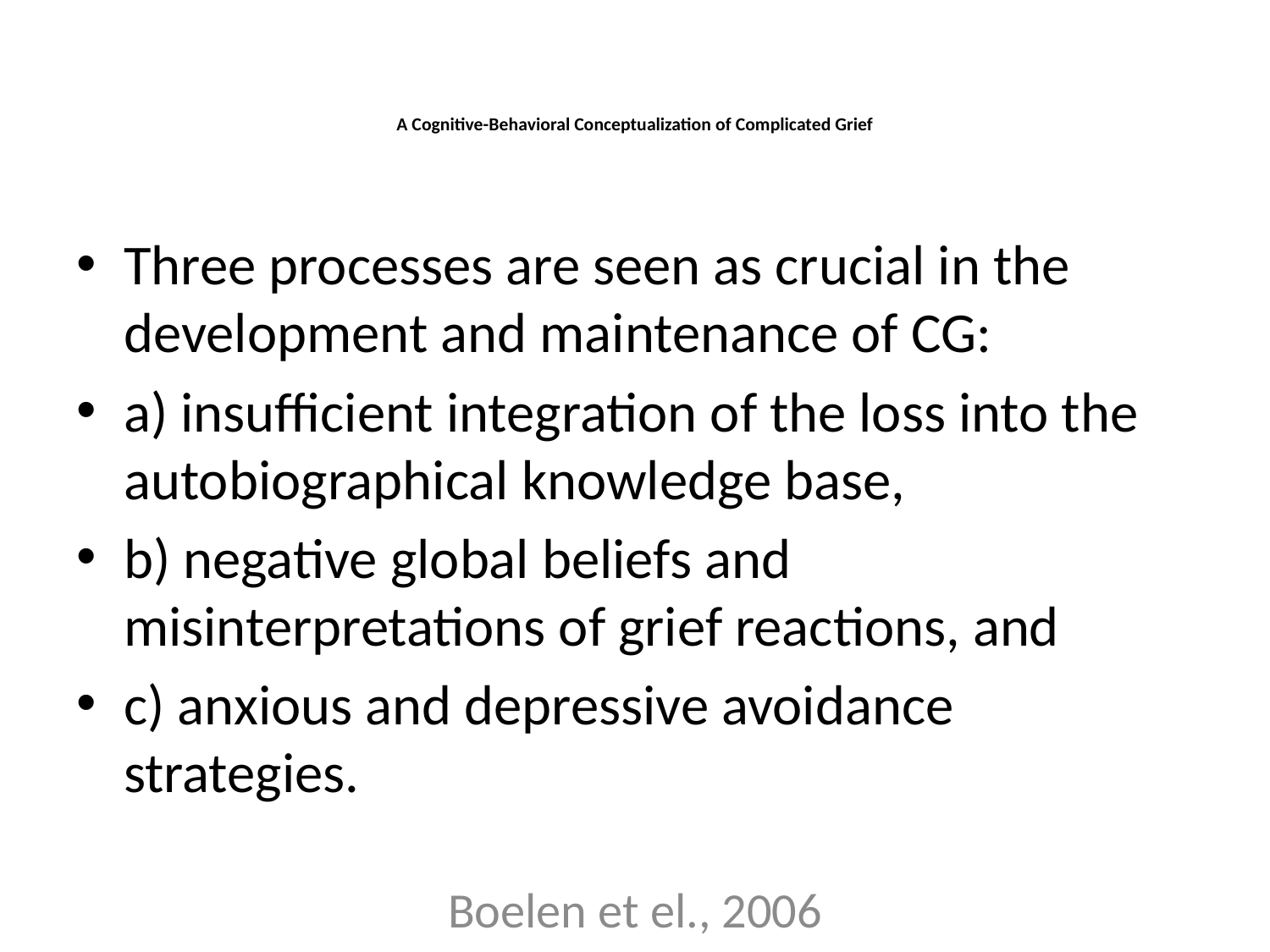

# A Cognitive-Behavioral Conceptualization of Complicated Grief
Three processes are seen as crucial in the development and maintenance of CG:
a) insufficient integration of the loss into the autobiographical knowledge base,
b) negative global beliefs and misinterpretations of grief reactions, and
c) anxious and depressive avoidance strategies.
Boelen et el., 2006